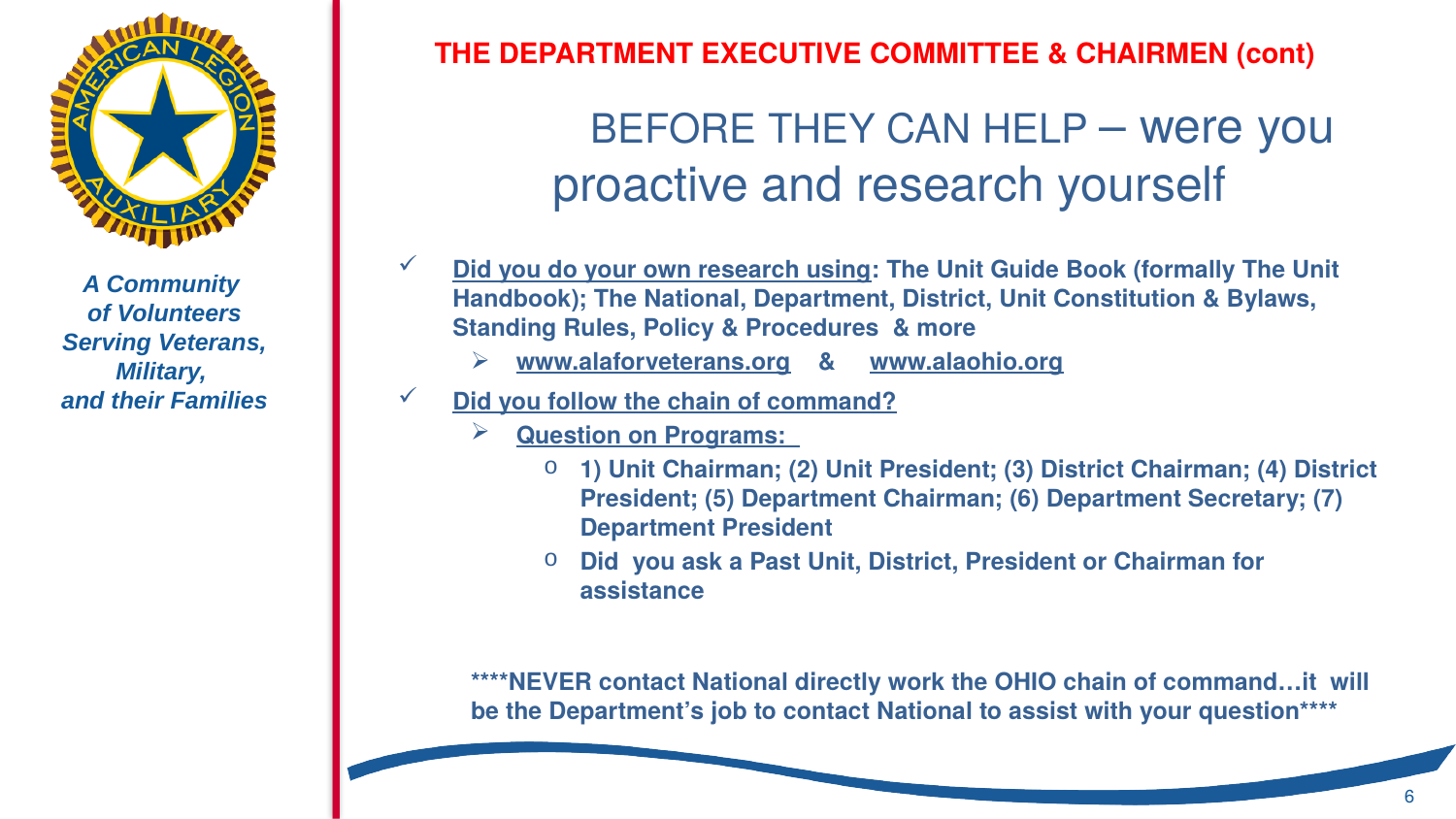

# THE DEPARTMENT EXECUTIVE COMMITTEE & CHAIRMEN (cont)
	BEFORE THEY CAN HELP – were you proactive and research yourself

Did you do your own research using: The Unit Guide Book (formally The Unit Handbook); The National, Department, District, Unit Constitution & Bylaws, Standing Rules, Policy & Procedures  & more
www.alaforveterans.org    &     www.alaohio.org
Did you follow the chain of command?
Question on Programs:
1) Unit Chairman; (2) Unit President; (3) District Chairman; (4) District President; (5) Department Chairman; (6) Department Secretary; (7) Department President
Did  you ask a Past Unit, District, President or Chairman for assistance

****NEVER contact National directly work the OHIO chain of command…it  will be the Department’s job to contact National to assist with your question****
6